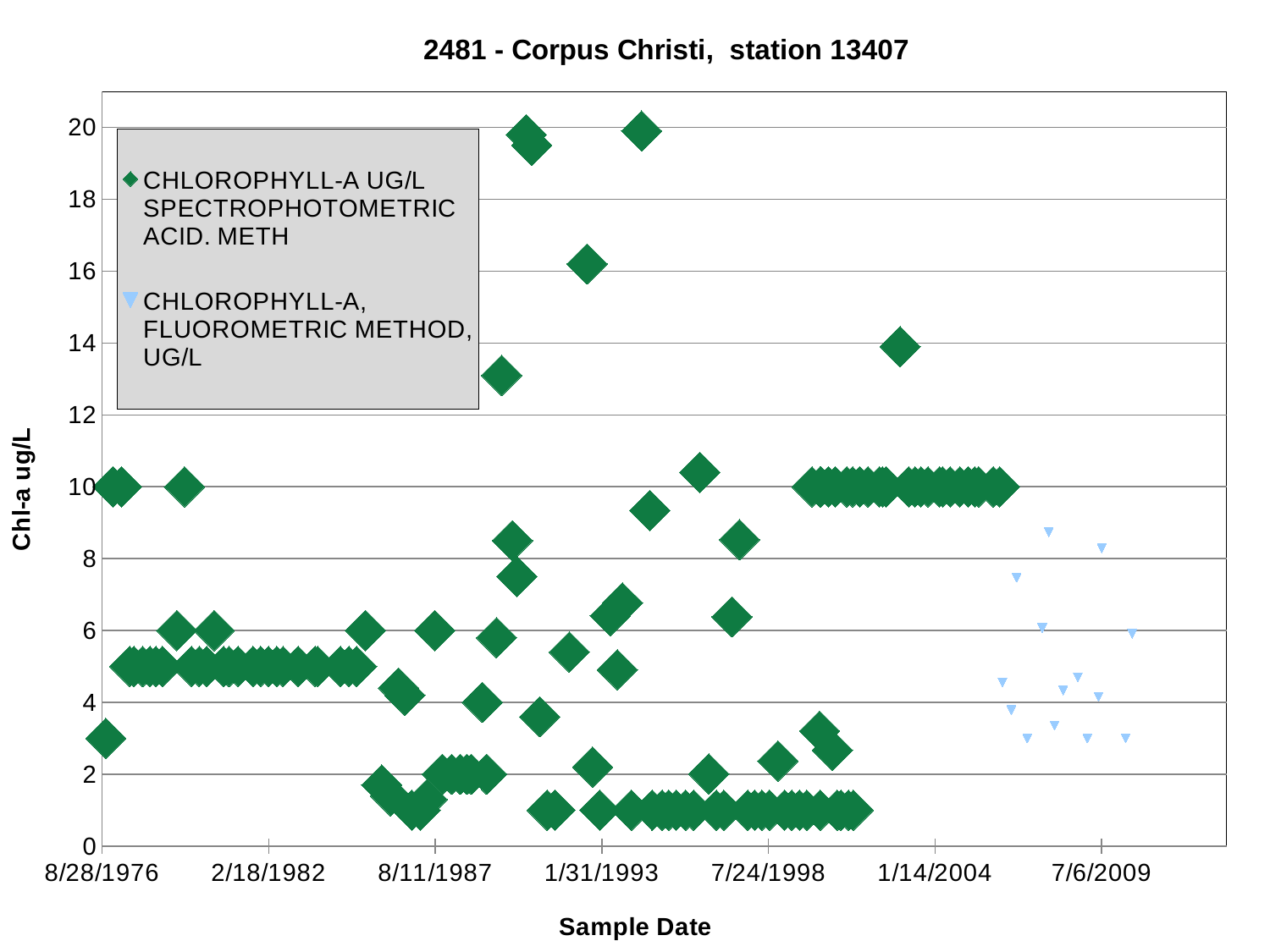

### Chart: 2481 - Corpus Christi,  station 13407

| Category | CHLOROPHYLL-A UG/L SPECTROPHOTOMETRIC ACID. METH | CHLOROPHYLL-A, FLUOROMETRIC METHOD, UG/L |
|---|---|---|
2481- Corpus Christi, station 13407